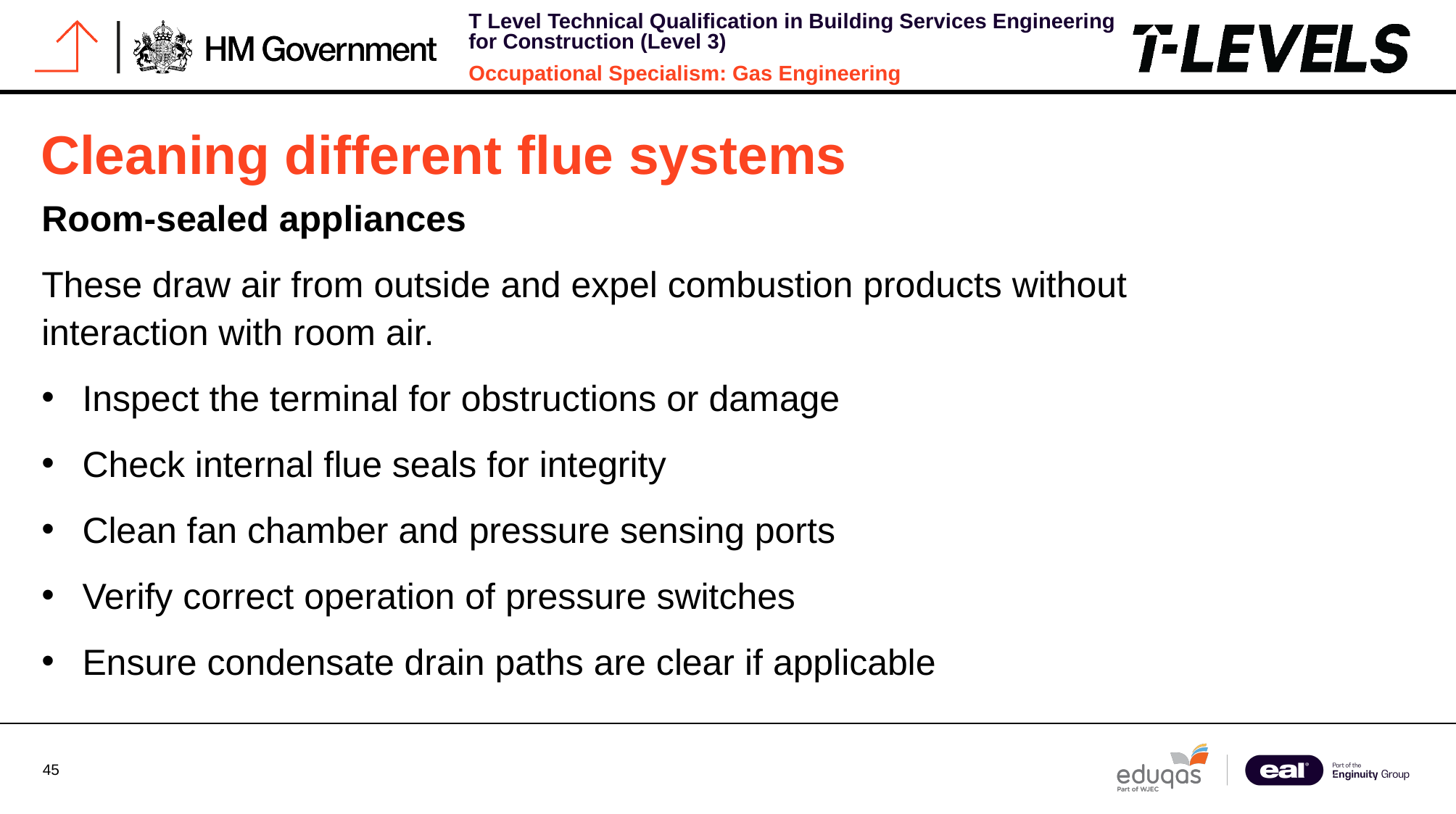

# Cleaning different flue systems
Room-sealed appliances
These draw air from outside and expel combustion products without interaction with room air.
Inspect the terminal for obstructions or damage
Check internal flue seals for integrity
Clean fan chamber and pressure sensing ports
Verify correct operation of pressure switches
Ensure condensate drain paths are clear if applicable